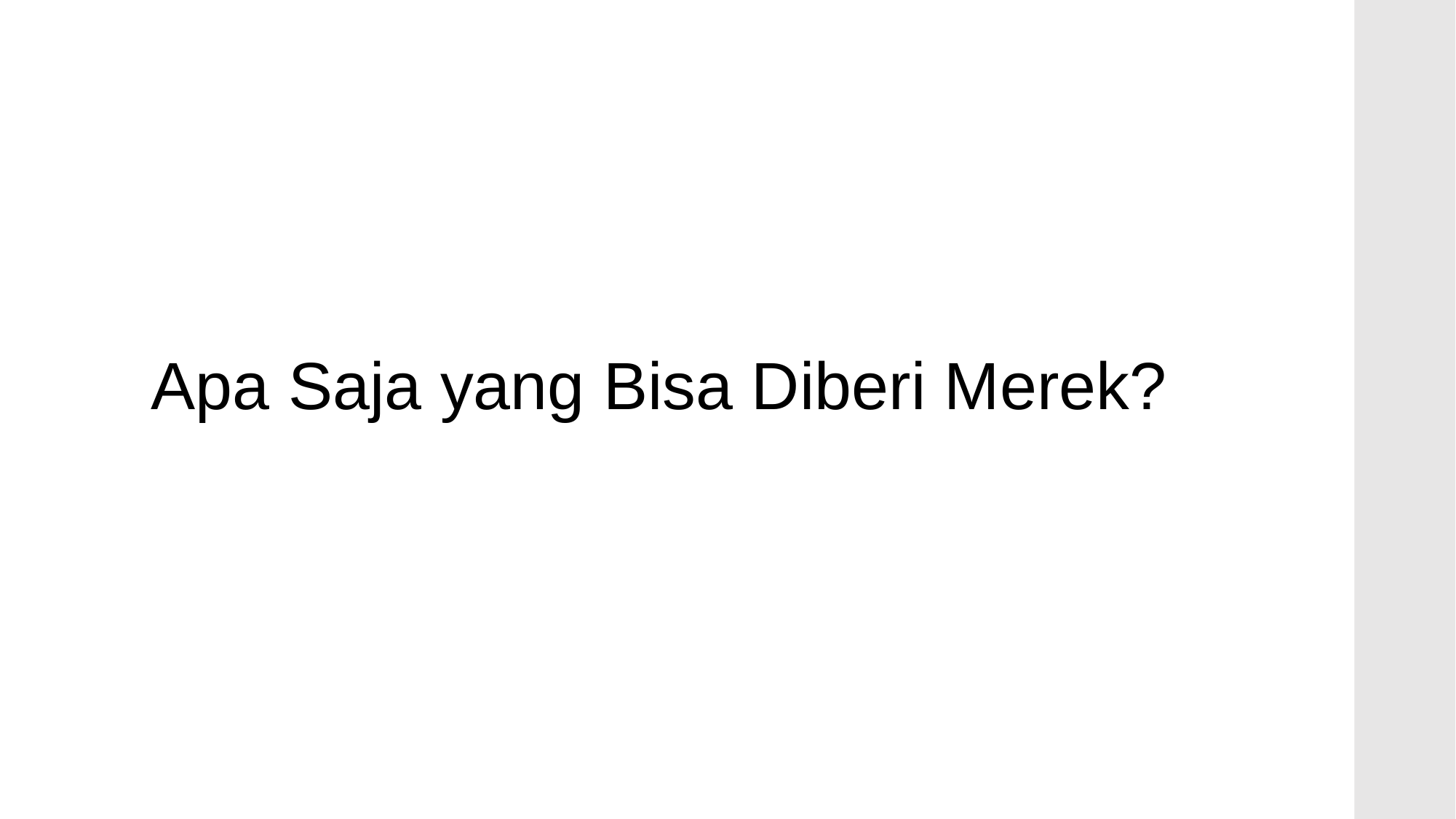

# Apa Saja yang Bisa Diberi Merek?